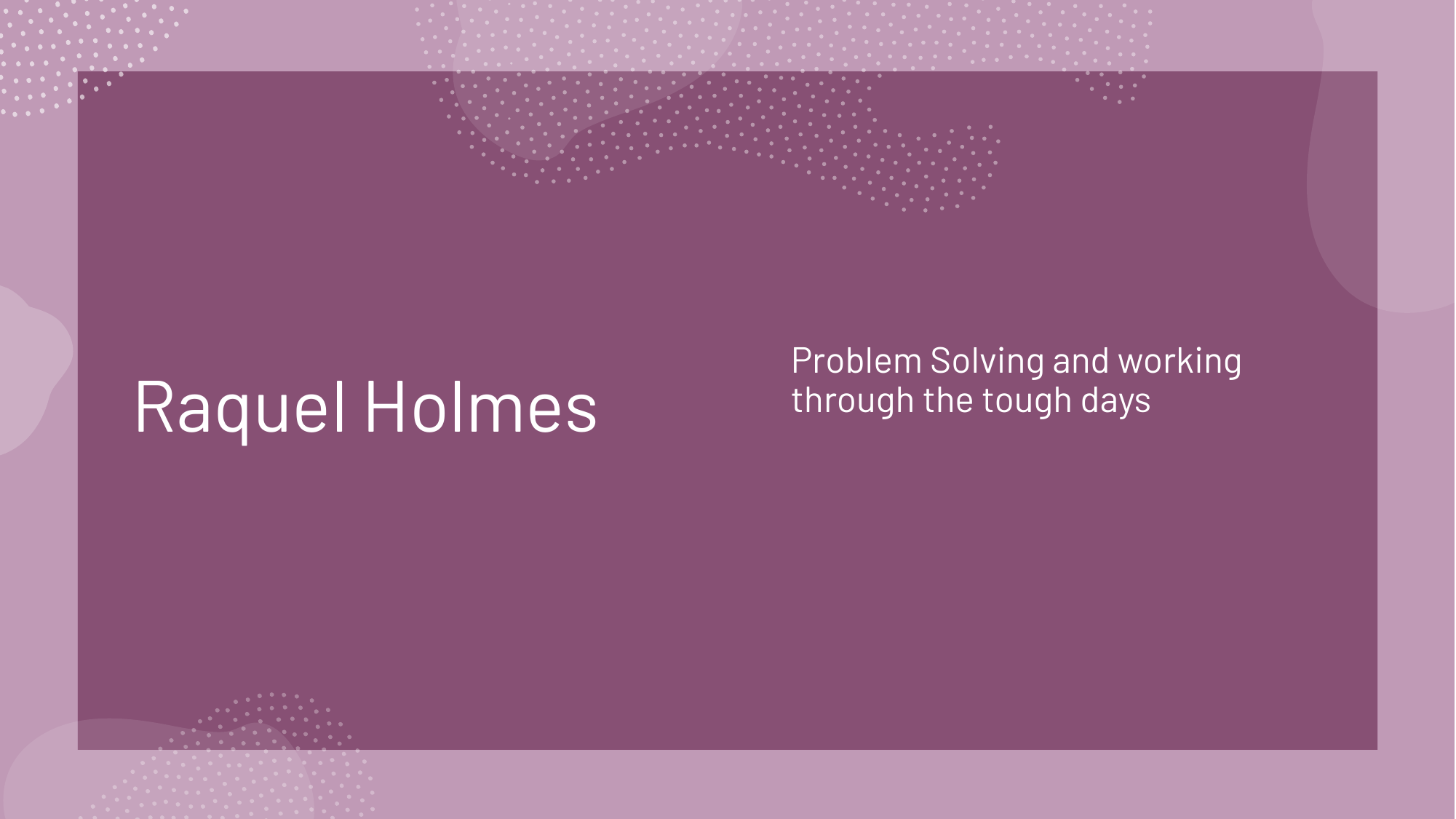

# Raquel Holmes
Problem Solving and working through the tough days